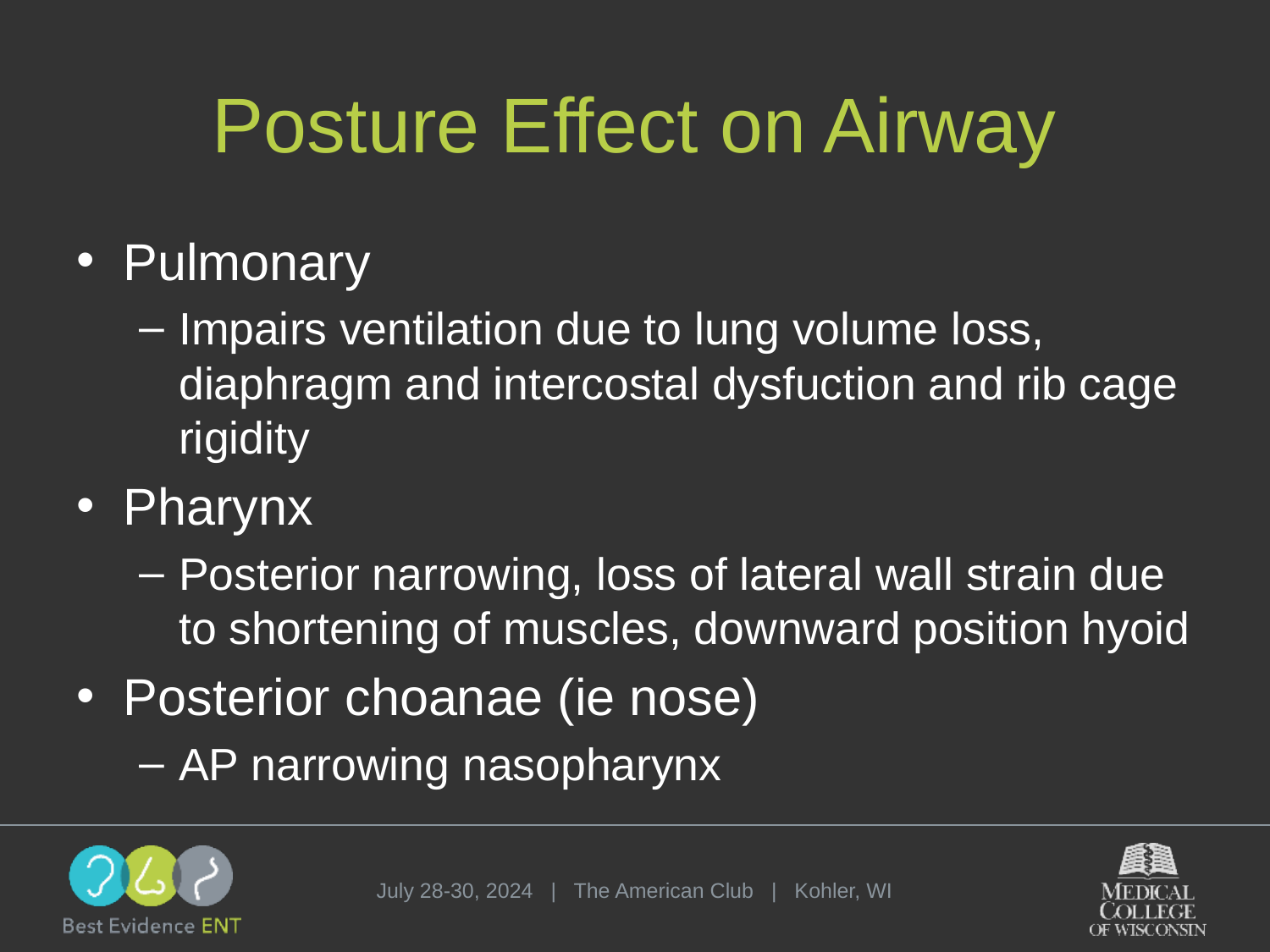

# Posture Effect on Airway
Pulmonary
Impairs ventilation due to lung volume loss, diaphragm and intercostal dysfuction and rib cage rigidity
Pharynx
Posterior narrowing, loss of lateral wall strain due to shortening of muscles, downward position hyoid
Posterior choanae (ie nose)
AP narrowing nasopharynx
July 28-30, 2024   |   The American Club   |   Kohler, WI